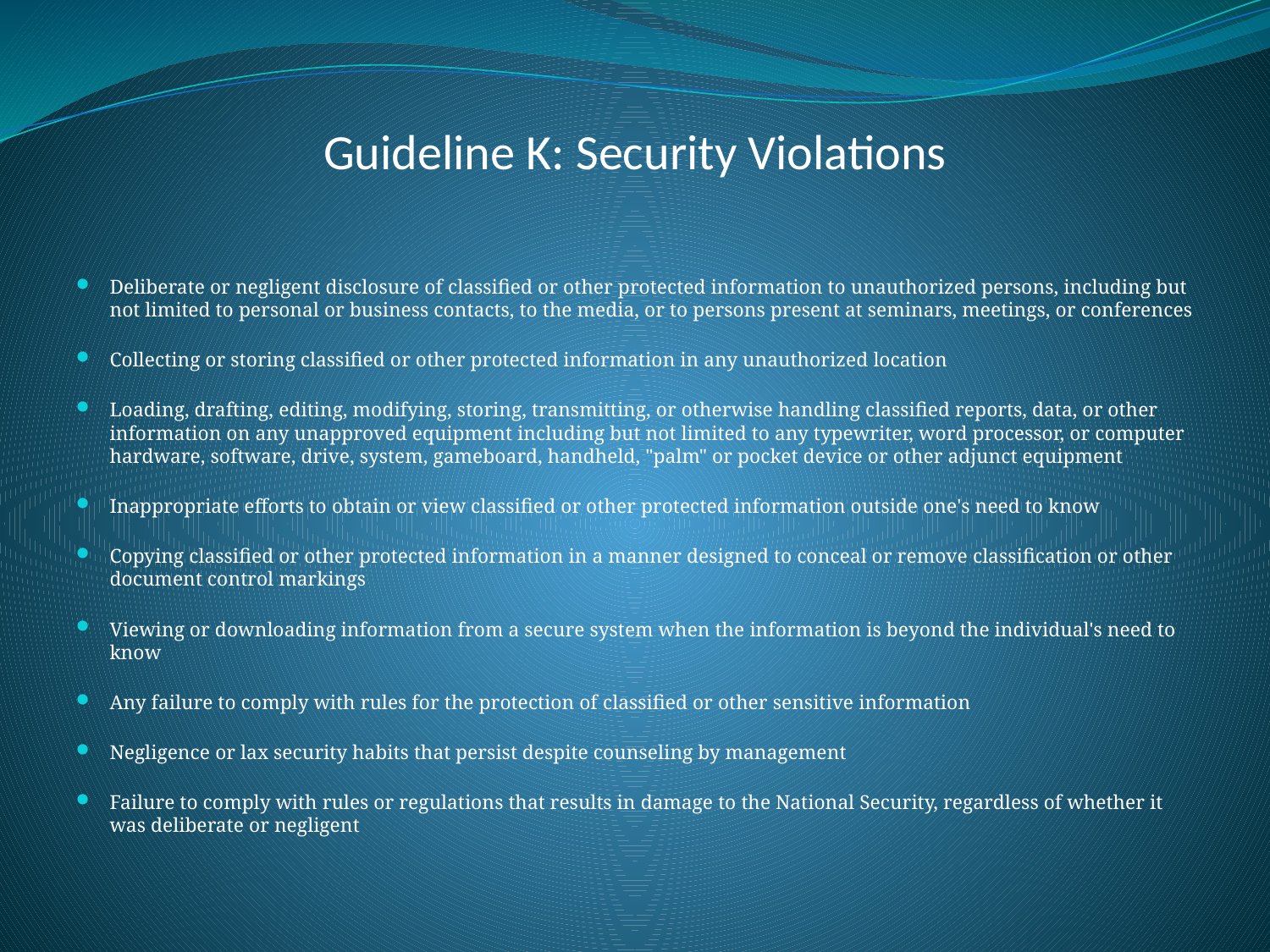

# Guideline K: Security Violations
Deliberate or negligent disclosure of classified or other protected information to unauthorized persons, including but not limited to personal or business contacts, to the media, or to persons present at seminars, meetings, or conferences
Collecting or storing classified or other protected information in any unauthorized location
Loading, drafting, editing, modifying, storing, transmitting, or otherwise handling classified reports, data, or other information on any unapproved equipment including but not limited to any typewriter, word processor, or computer hardware, software, drive, system, gameboard, handheld, "palm" or pocket device or other adjunct equipment
Inappropriate efforts to obtain or view classified or other protected information outside one's need to know
Copying classified or other protected information in a manner designed to conceal or remove classification or other document control markings
Viewing or downloading information from a secure system when the information is beyond the individual's need to know
Any failure to comply with rules for the protection of classified or other sensitive information
Negligence or lax security habits that persist despite counseling by management
Failure to comply with rules or regulations that results in damage to the National Security, regardless of whether it was deliberate or negligent